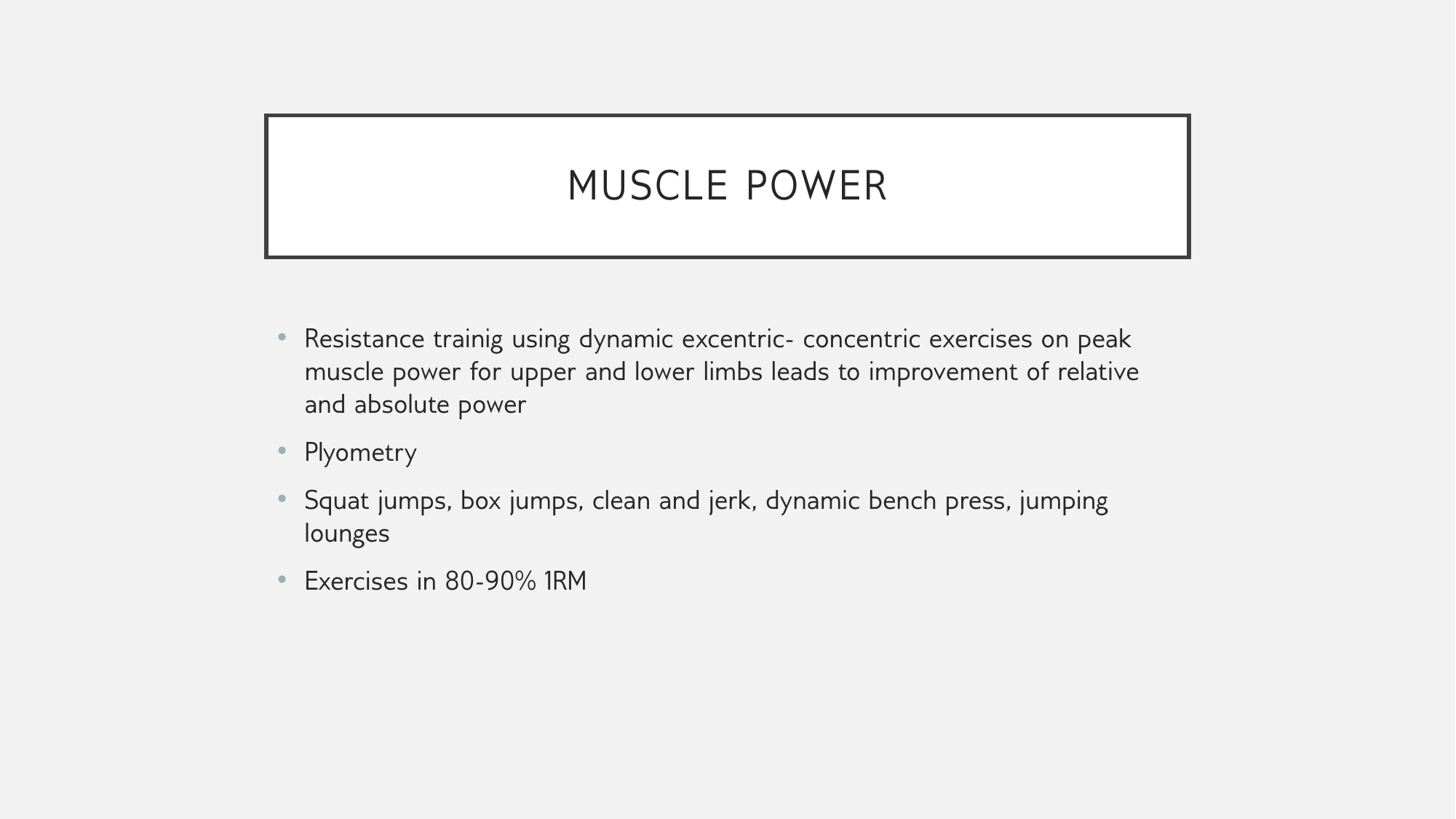

# Muscle power
Resistance trainig using dynamic excentric- concentric exercises on peak muscle power for upper and lower limbs leads to improvement of relative and absolute power
Plyometry
Squat jumps, box jumps, clean and jerk, dynamic bench press, jumping lounges
Exercises in 80-90% 1RM